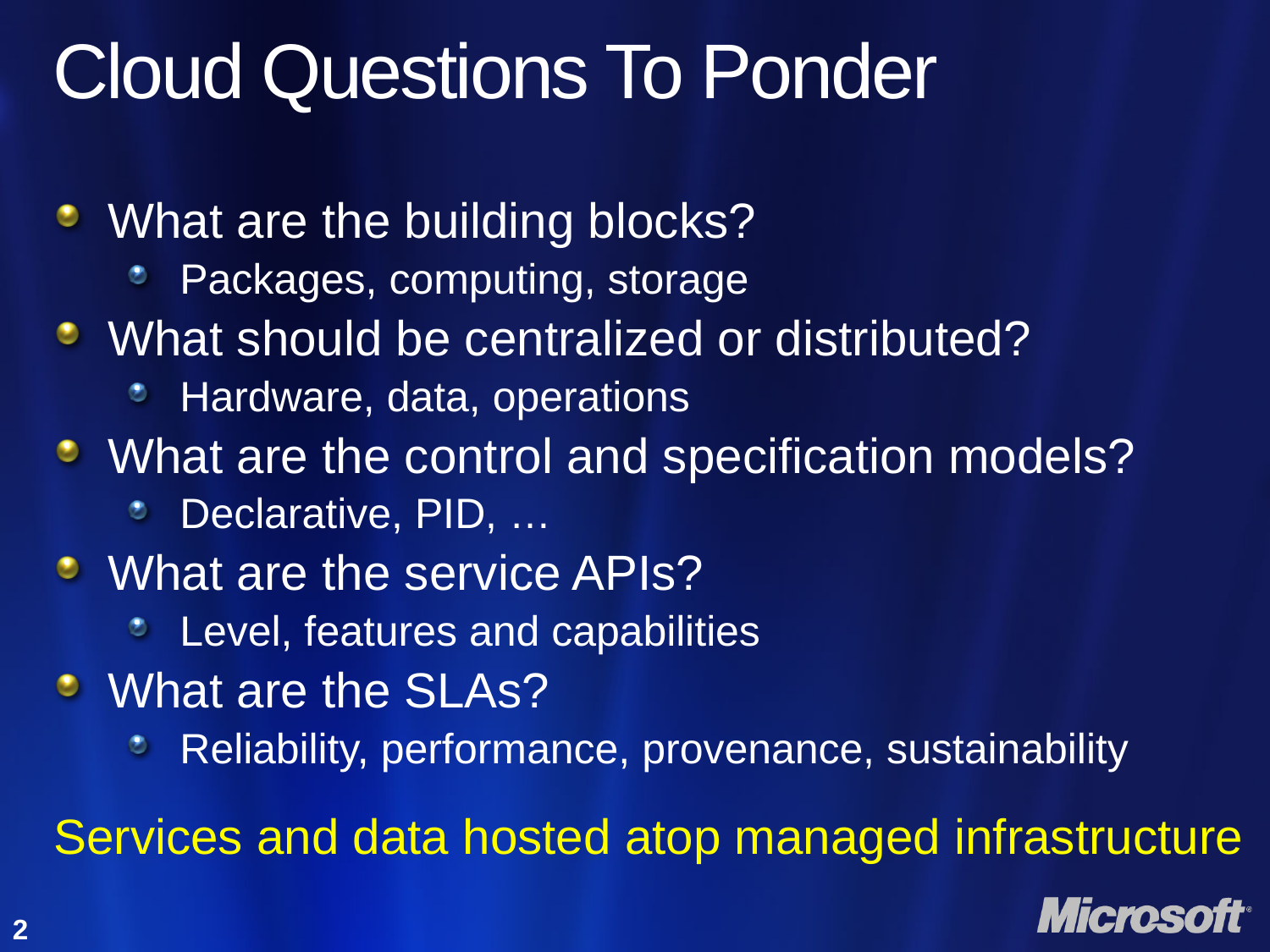

# Cloud Questions To Ponder
What are the building blocks?
Packages, computing, storage
What should be centralized or distributed?
Hardware, data, operations
What are the control and specification models?
Declarative, PID, …
What are the service APIs?
Level, features and capabilities
What are the SLAs?
Reliability, performance, provenance, sustainability

Services and data hosted atop managed infrastructure